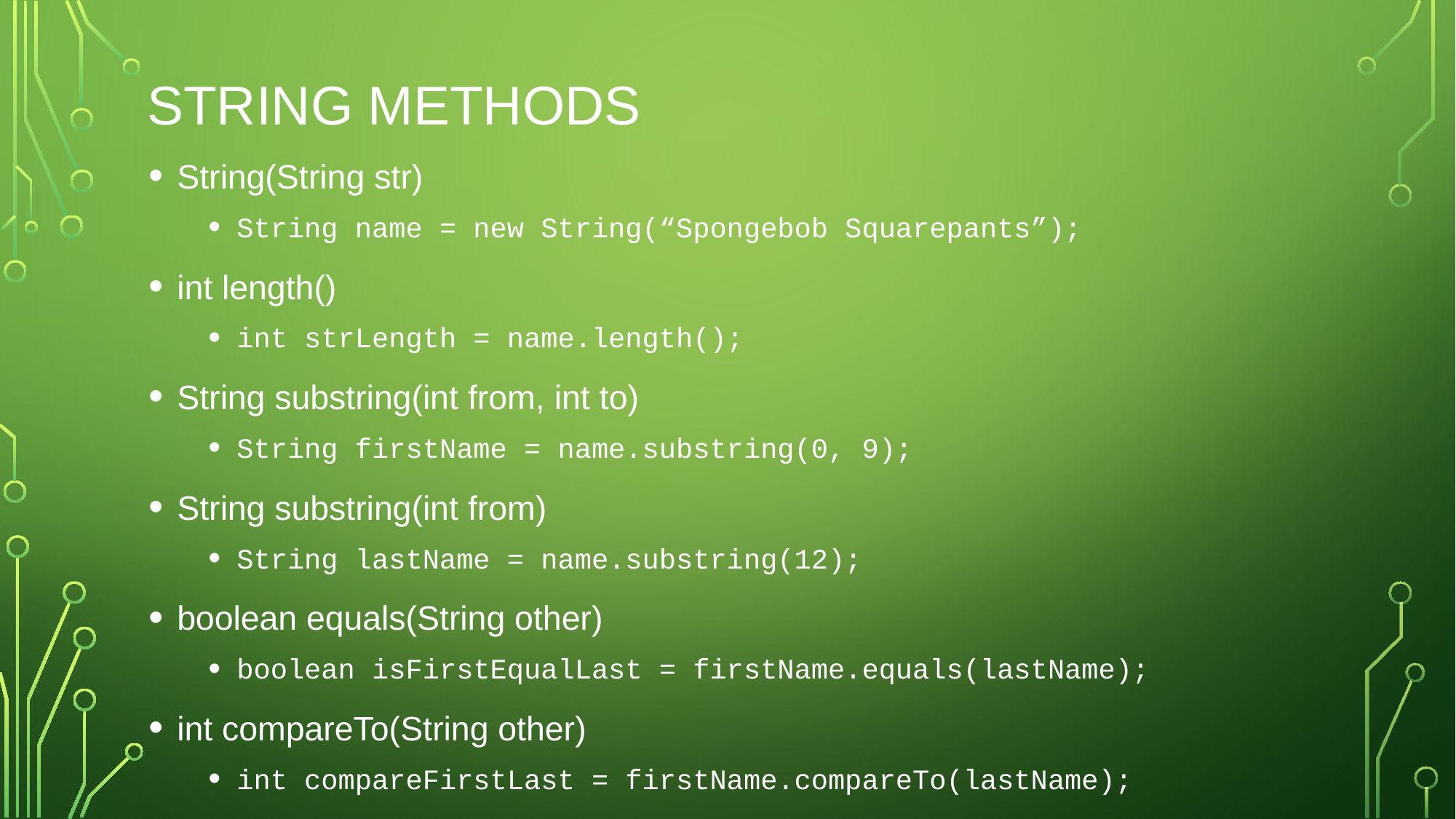

# STRING METHODS
String(String str)
String name = new String(“Spongebob Squarepants”);
int length()
int strLength = name.length();
String substring(int from, int to)
String firstName = name.substring(0, 9);
String substring(int from)
String lastName = name.substring(12);
boolean equals(String other)
boolean isFirstEqualLast = firstName.equals(lastName);
int compareTo(String other)
int compareFirstLast = firstName.compareTo(lastName);